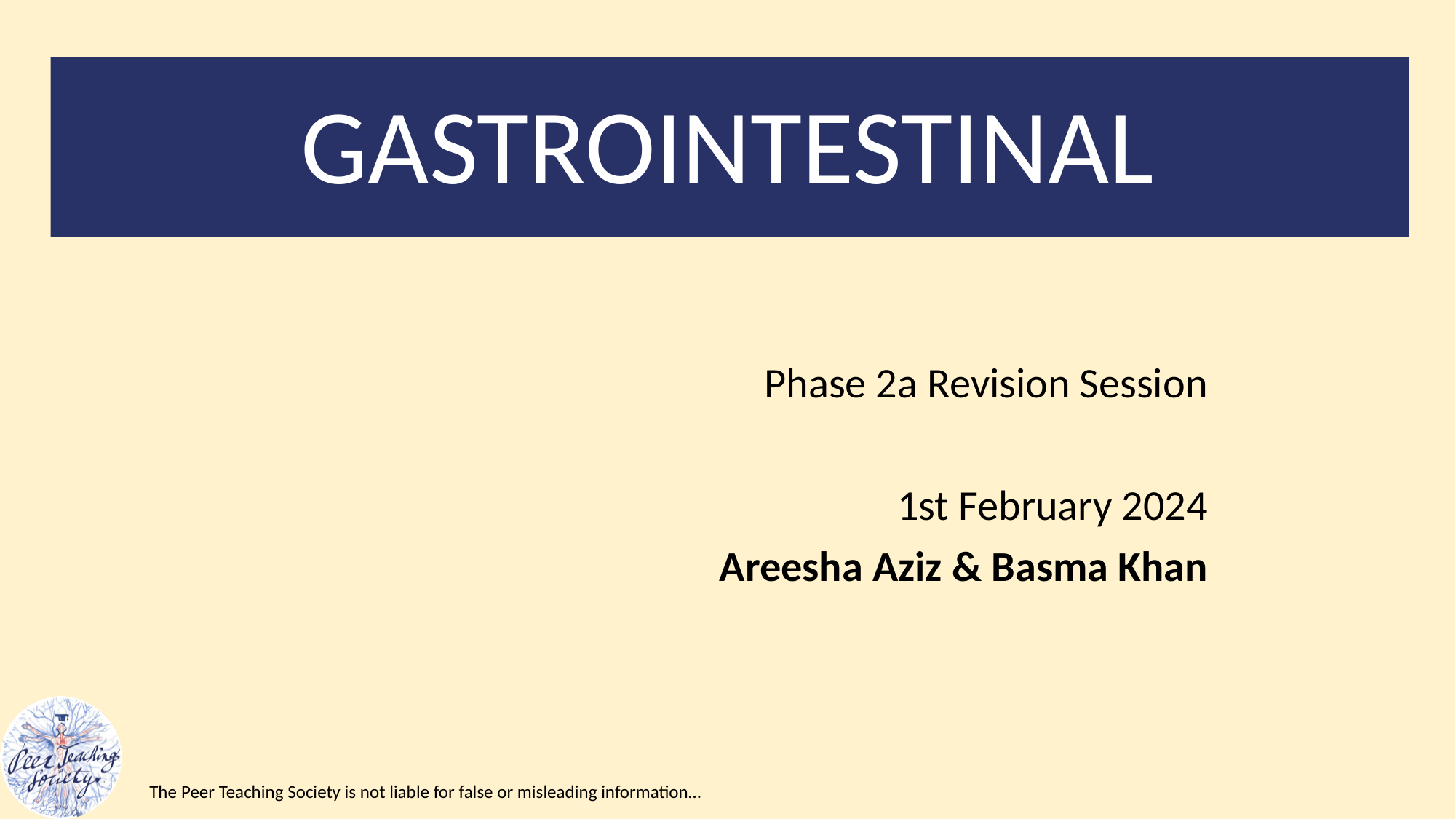

#

GASTROINTESTINAL
Phase 2a Revision Session

1st February 2024
Areesha Aziz & Basma Khan